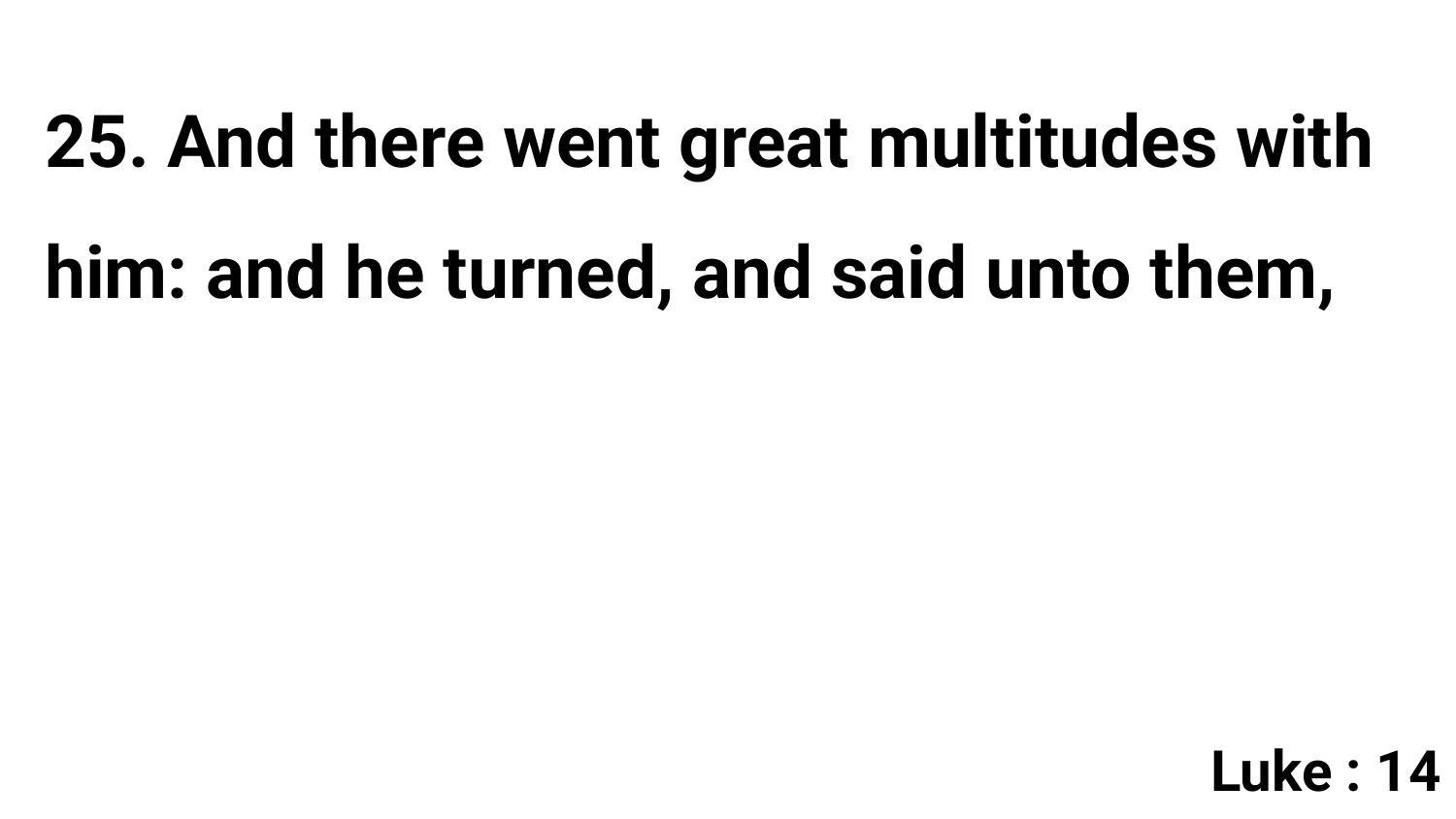

25. And there went great multitudes with him: and he turned, and said unto them,
Luke : 14